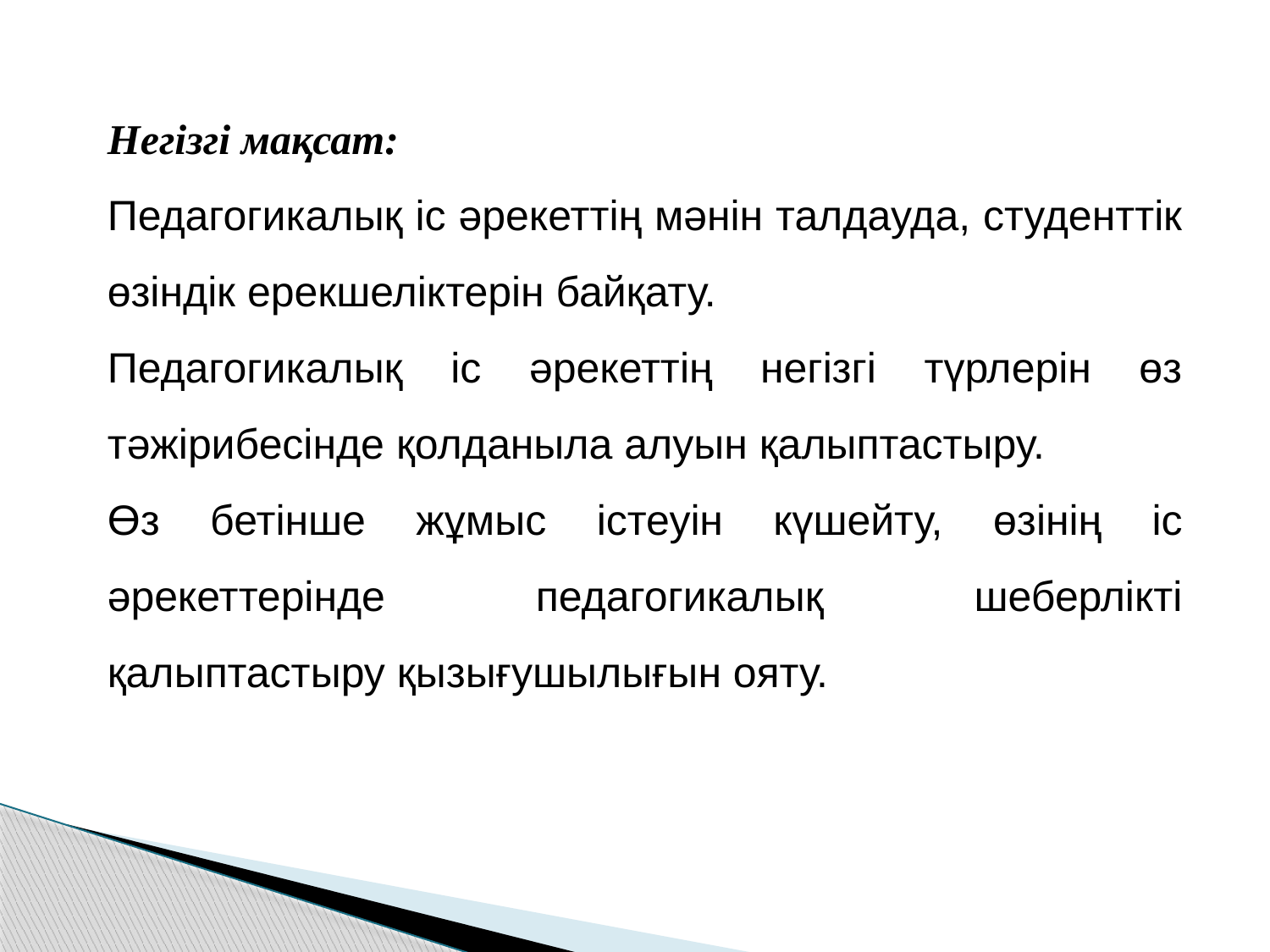

Негізгі мақсат:
Педагогикалық іс әрекеттің мәнін талдауда, студенттік өзіндік ерекшеліктерін байқату.
Педагогикалық іс әрекеттің негізгі түрлерін өз тәжірибесінде қолданыла алуын қалыптастыру.
Өз бетінше жұмыс істеуін күшейту, өзінің іс әрекеттерінде педагогикалық шеберлікті қалыптастыру қызығушылығын ояту.